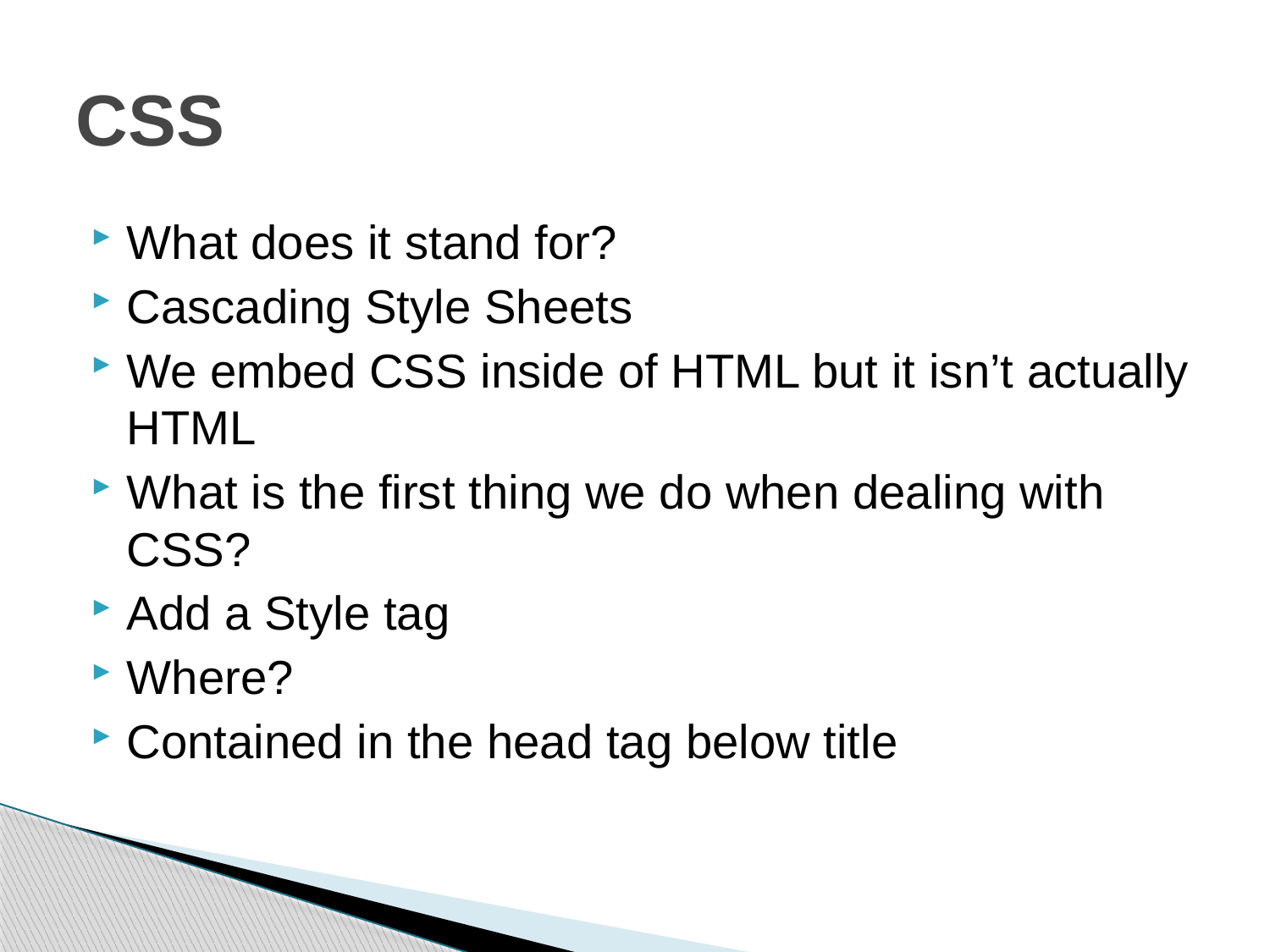

# CSS
What does it stand for?
Cascading Style Sheets
We embed CSS inside of HTML but it isn’t actually HTML
What is the first thing we do when dealing with CSS?
Add a Style tag
Where?
Contained in the head tag below title